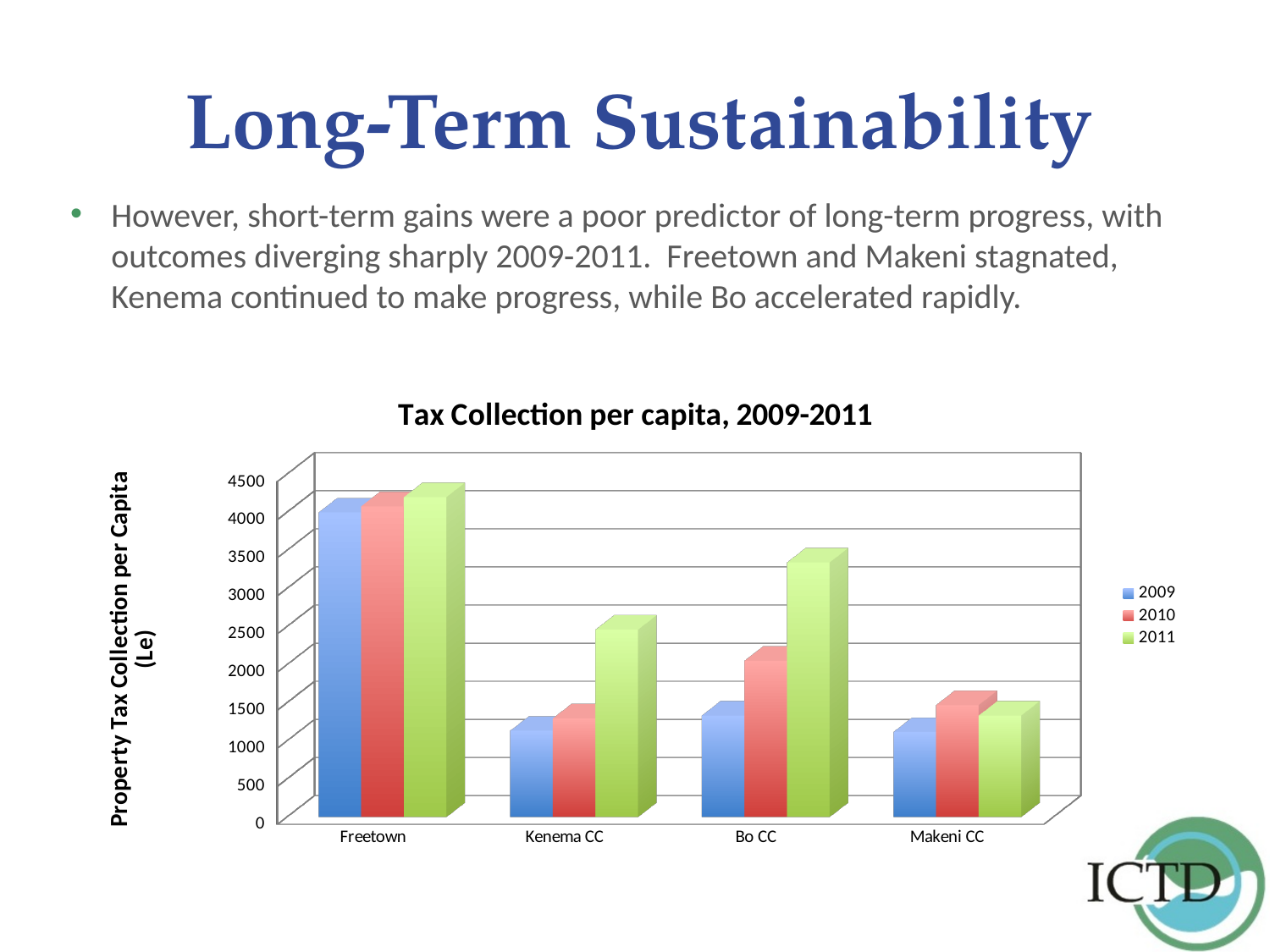

# Long-Term Sustainability
However, short-term gains were a poor predictor of long-term progress, with outcomes diverging sharply 2009-2011.  Freetown and Makeni stagnated, Kenema continued to make progress, while Bo accelerated rapidly.

[unsupported chart]